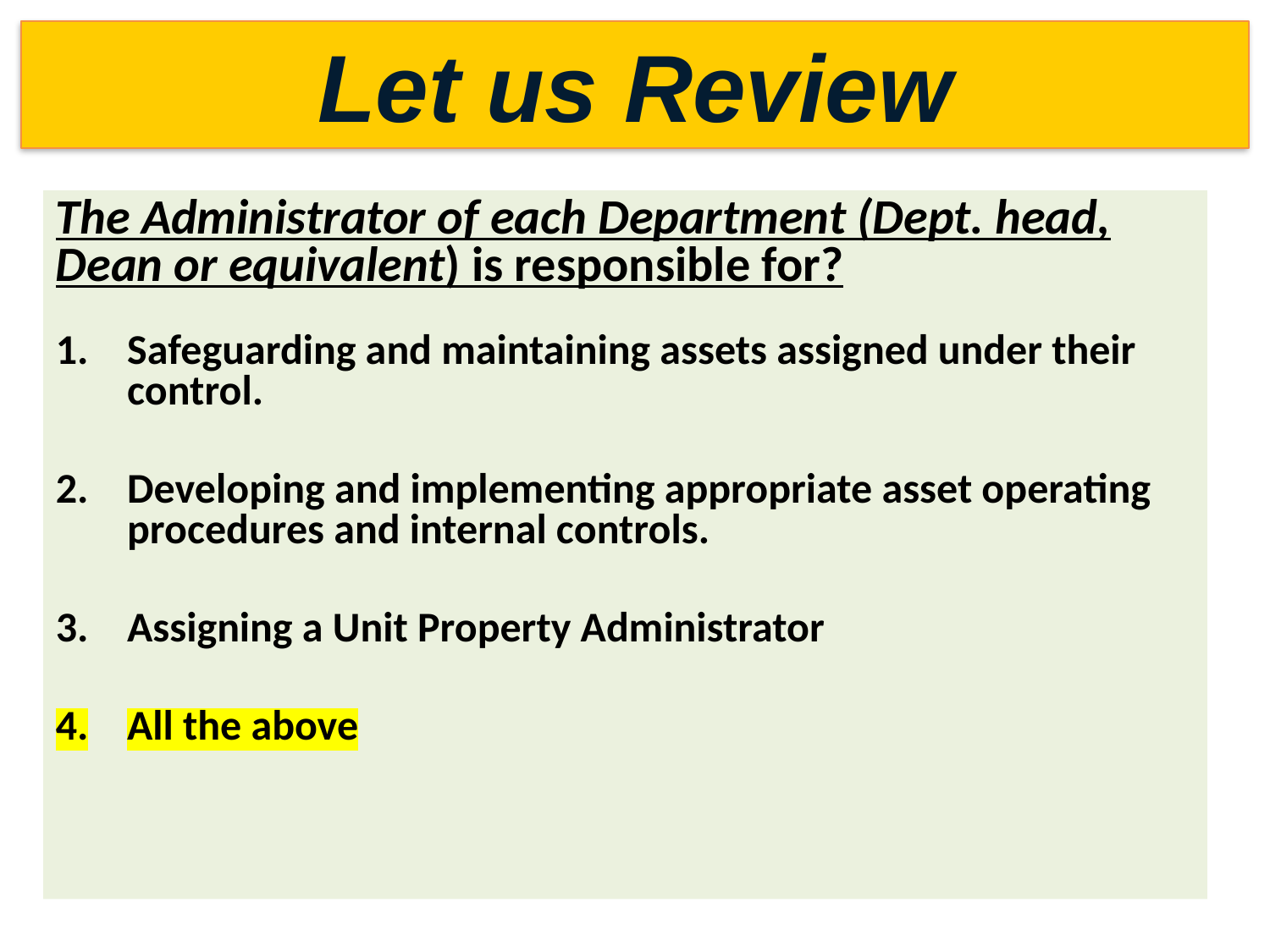

Let us Review
The Administrator of each Department (Dept. head, Dean or equivalent) is responsible for?

Safeguarding and maintaining assets assigned under their control.

Developing and implementing appropriate asset operating procedures and internal controls.

Assigning a Unit Property Administrator

All the above